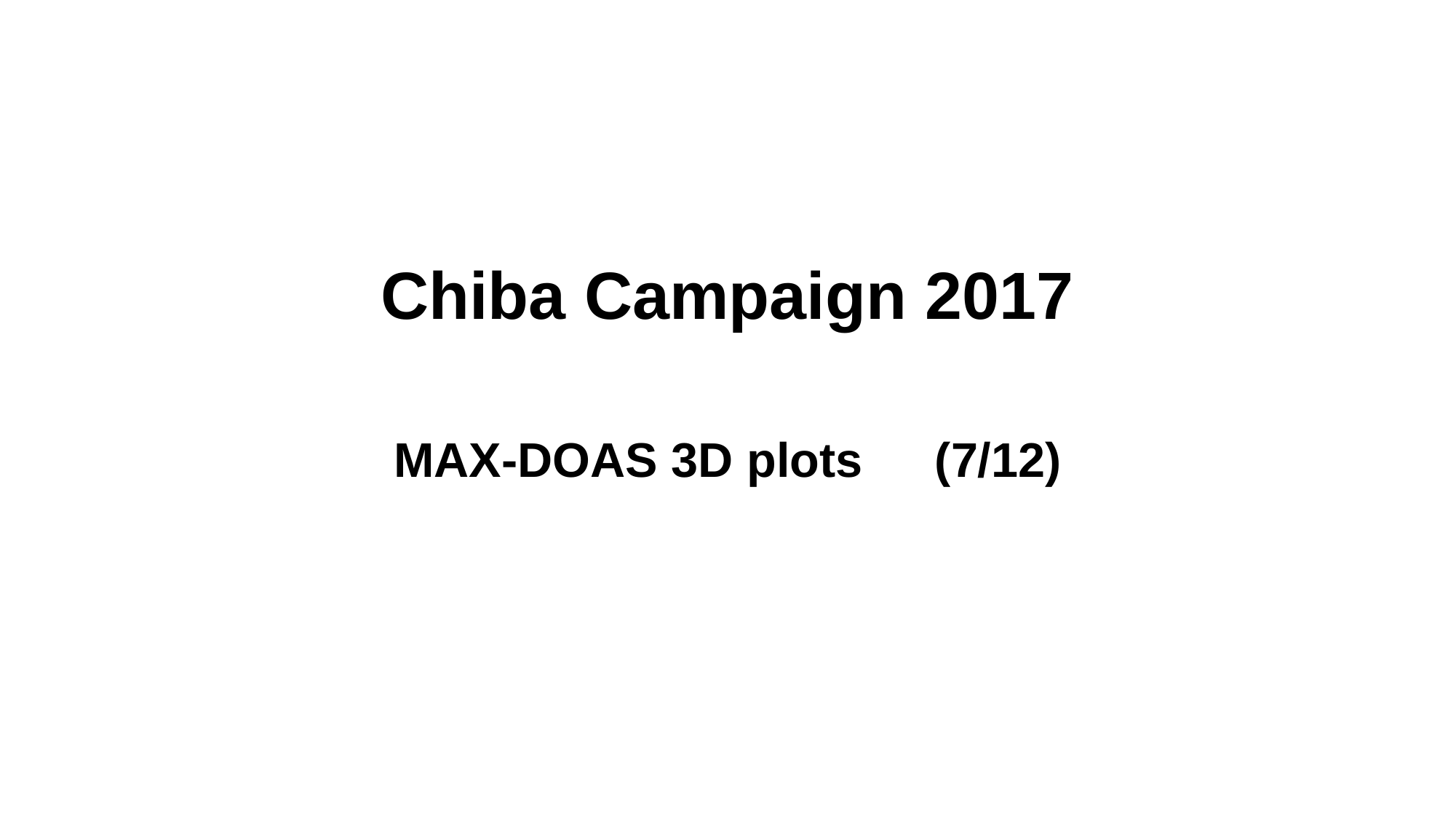

# Chiba Campaign 2017
MAX-DOAS 3D plots　(7/12)